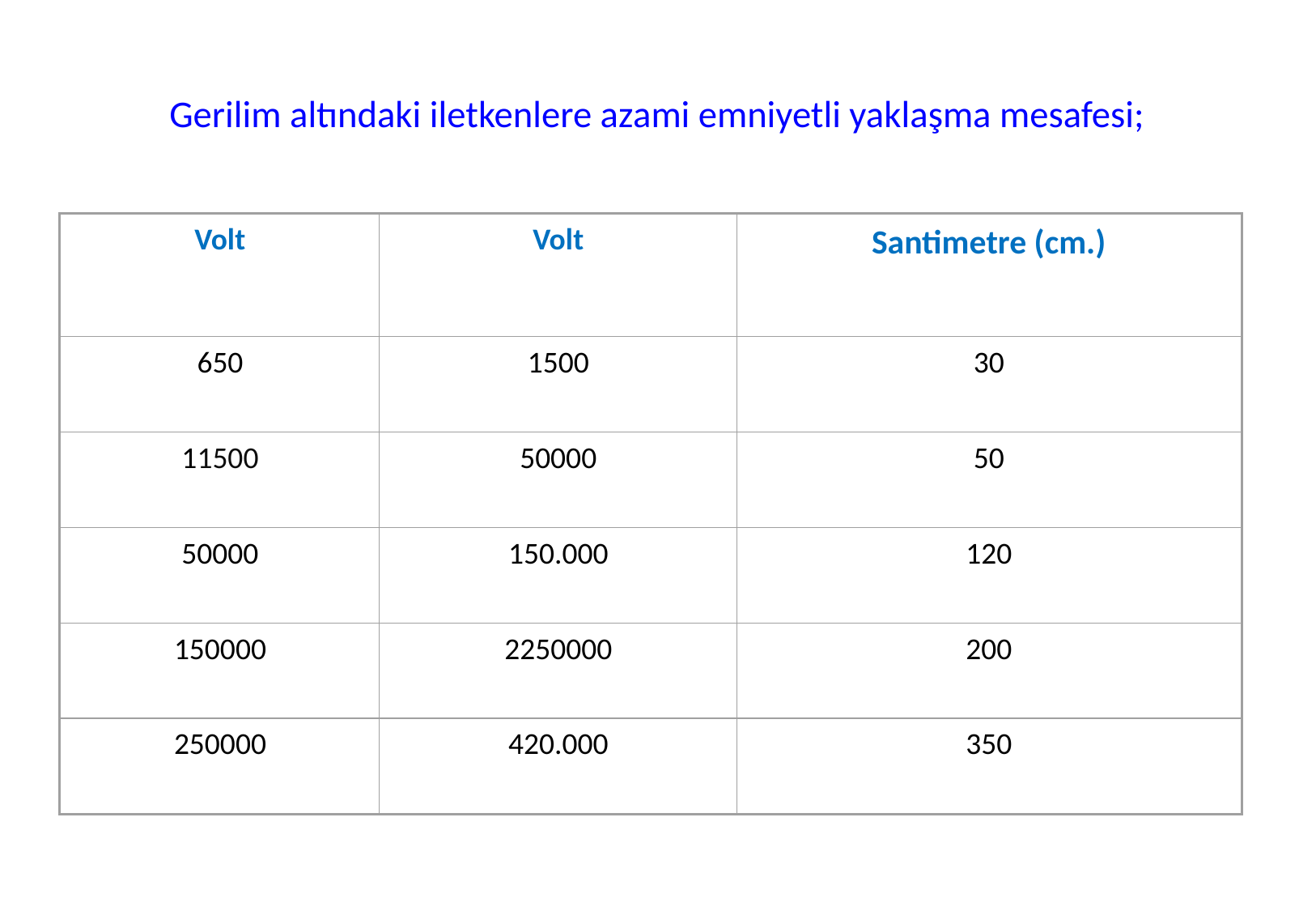

# Gerilim altındaki iletkenlere azami emniyetli yaklaşma mesafesi;

Volt

Volt

Santimetre (cm.)

650

1500

30

11500

50000

50

50000

150.000

120

150000

2250000

200

250000

420.000

350

76